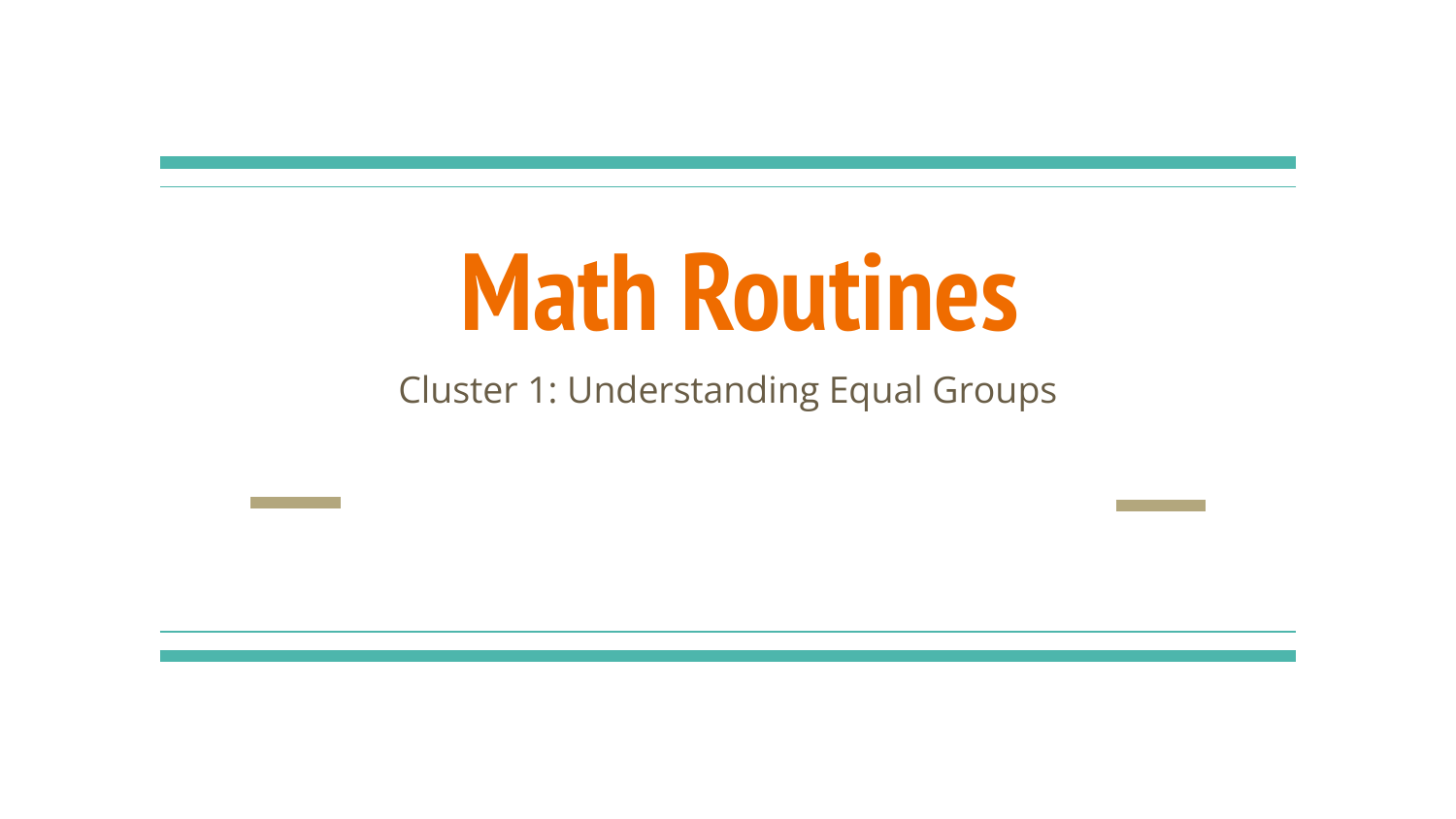

# Math Routines
Cluster 1: Understanding Equal Groups